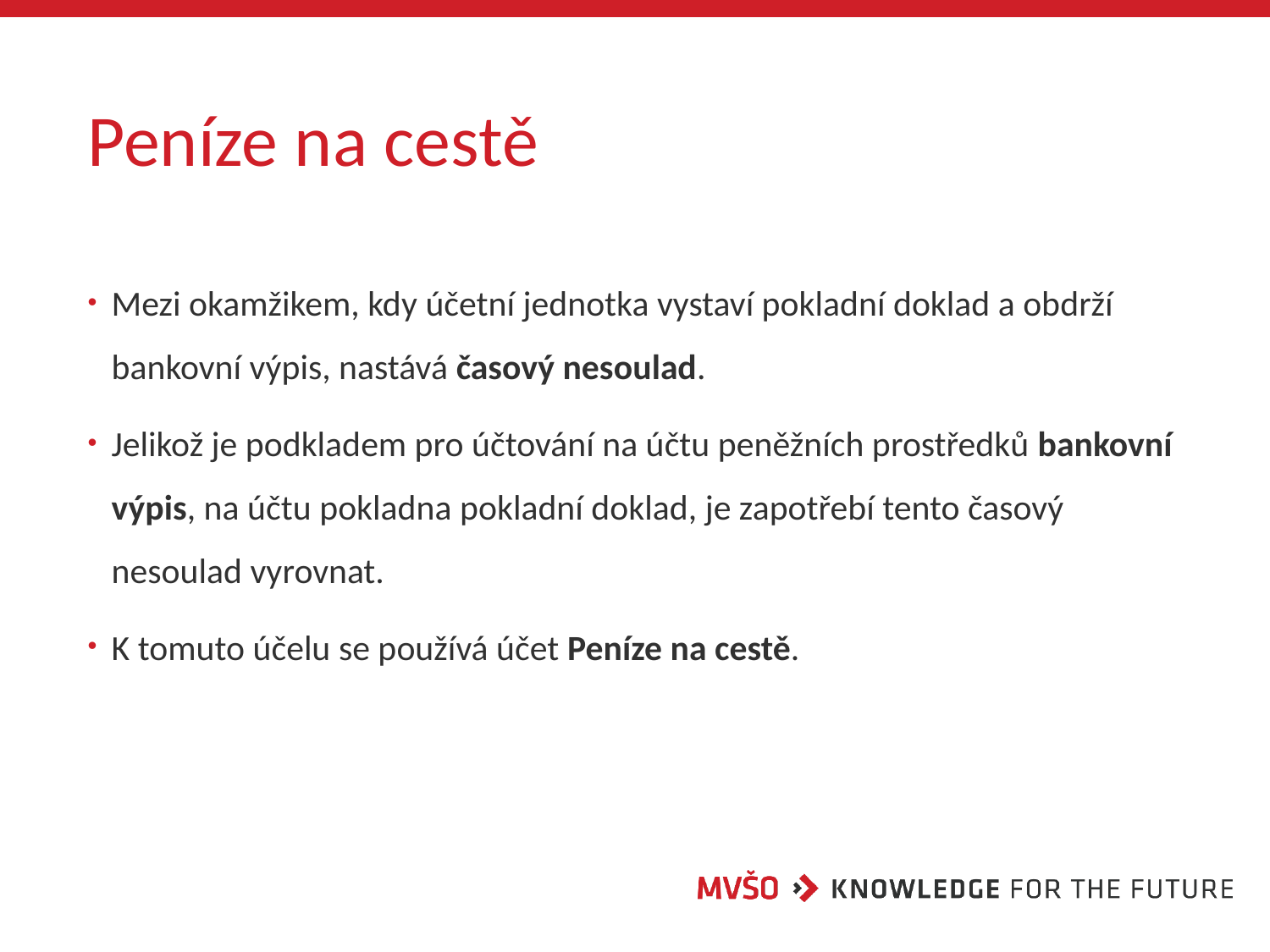

# Peníze na cestě
Mezi okamžikem, kdy účetní jednotka vystaví pokladní doklad a obdrží bankovní výpis, nastává časový nesoulad.
Jelikož je podkladem pro účtování na účtu peněžních prostředků bankovní výpis, na účtu pokladna pokladní doklad, je zapotřebí tento časový nesoulad vyrovnat.
K tomuto účelu se používá účet Peníze na cestě.